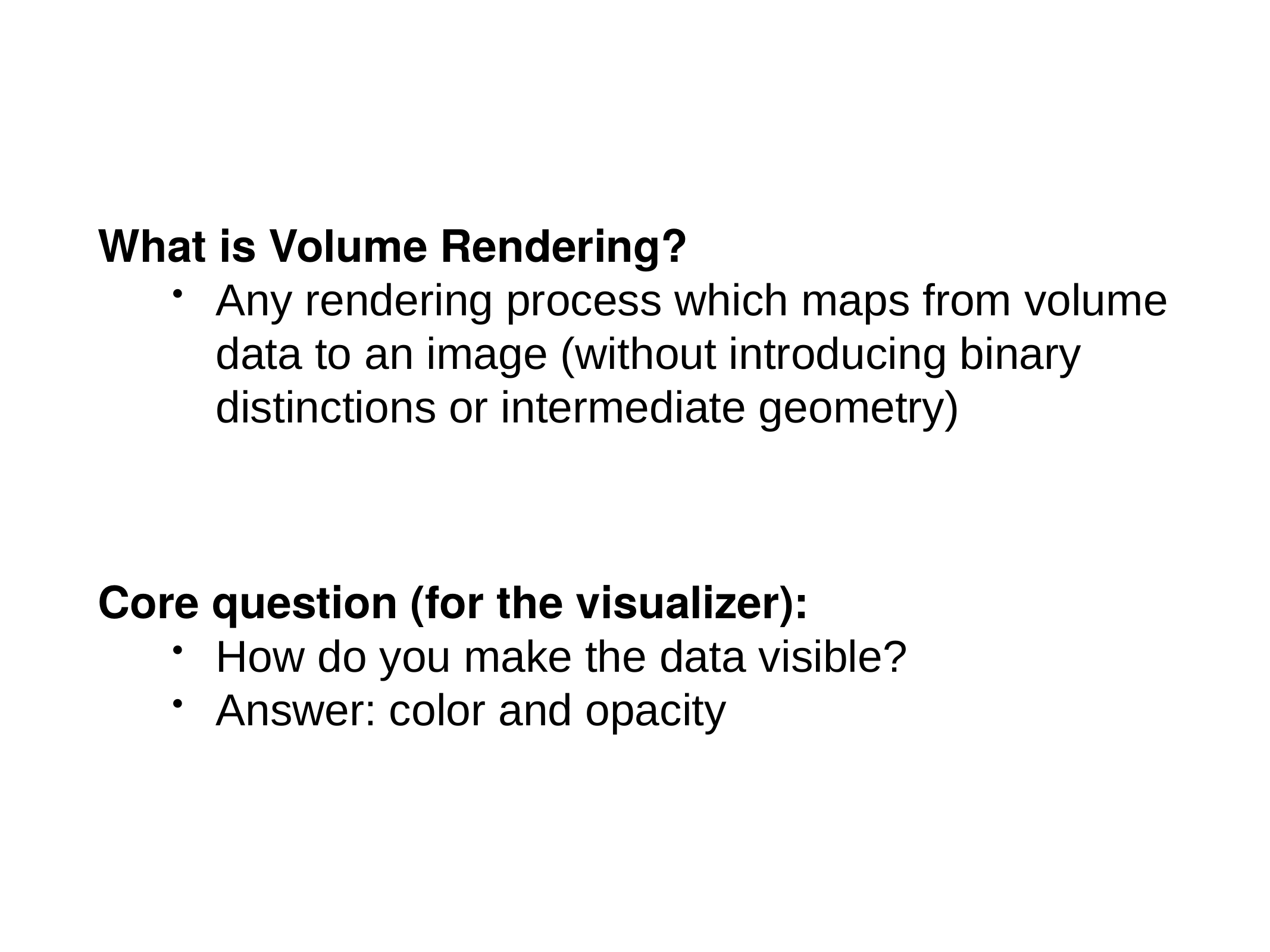

What is Volume Rendering?
Any rendering process which maps from volume data to an image (without introducing binary distinctions or intermediate geometry)

Core question (for the visualizer):
How do you make the data visible?
Answer: color and opacity